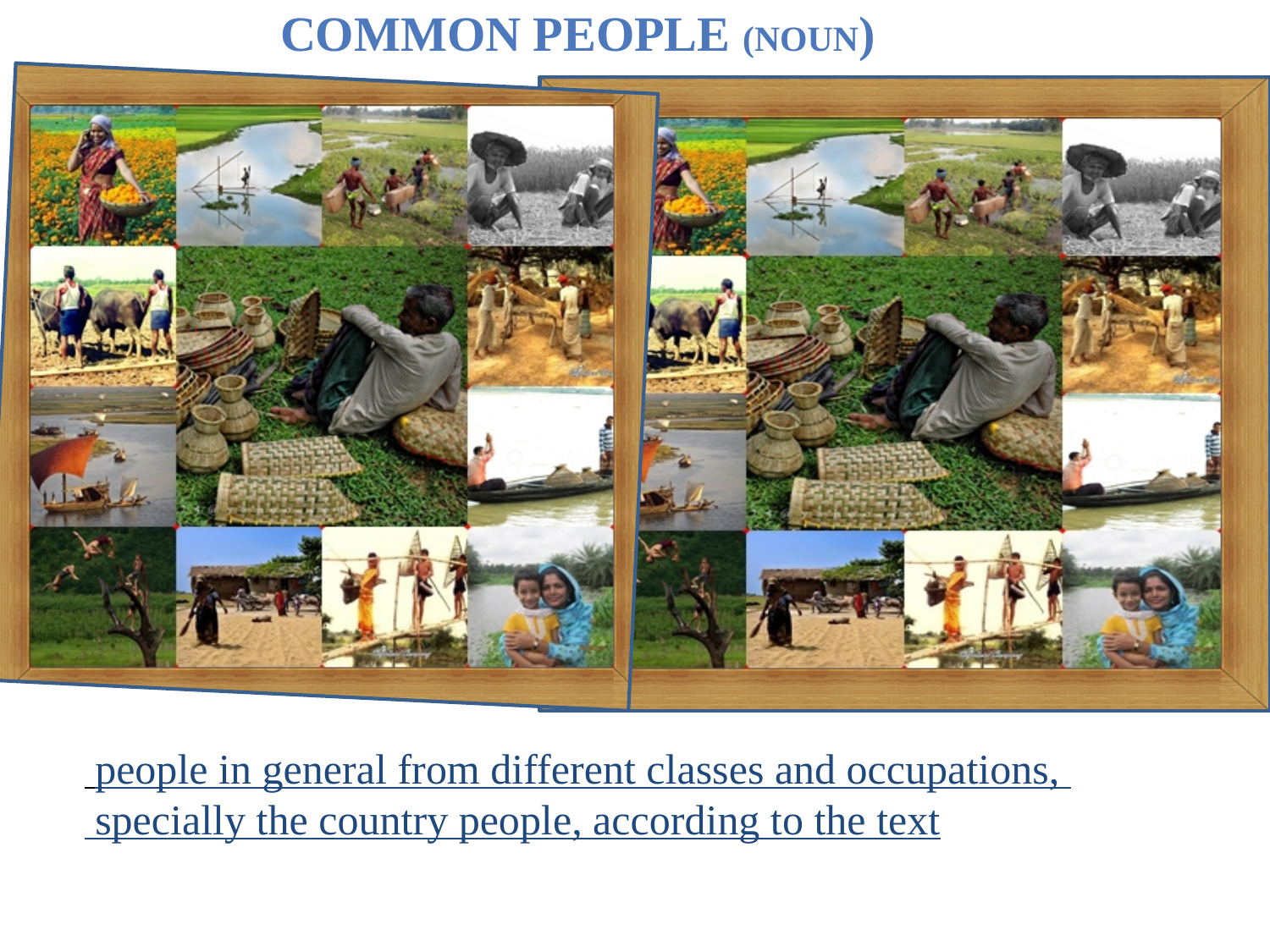

Common people (noun)

 people in general from different classes and occupations,
 specially the country people, according to the text